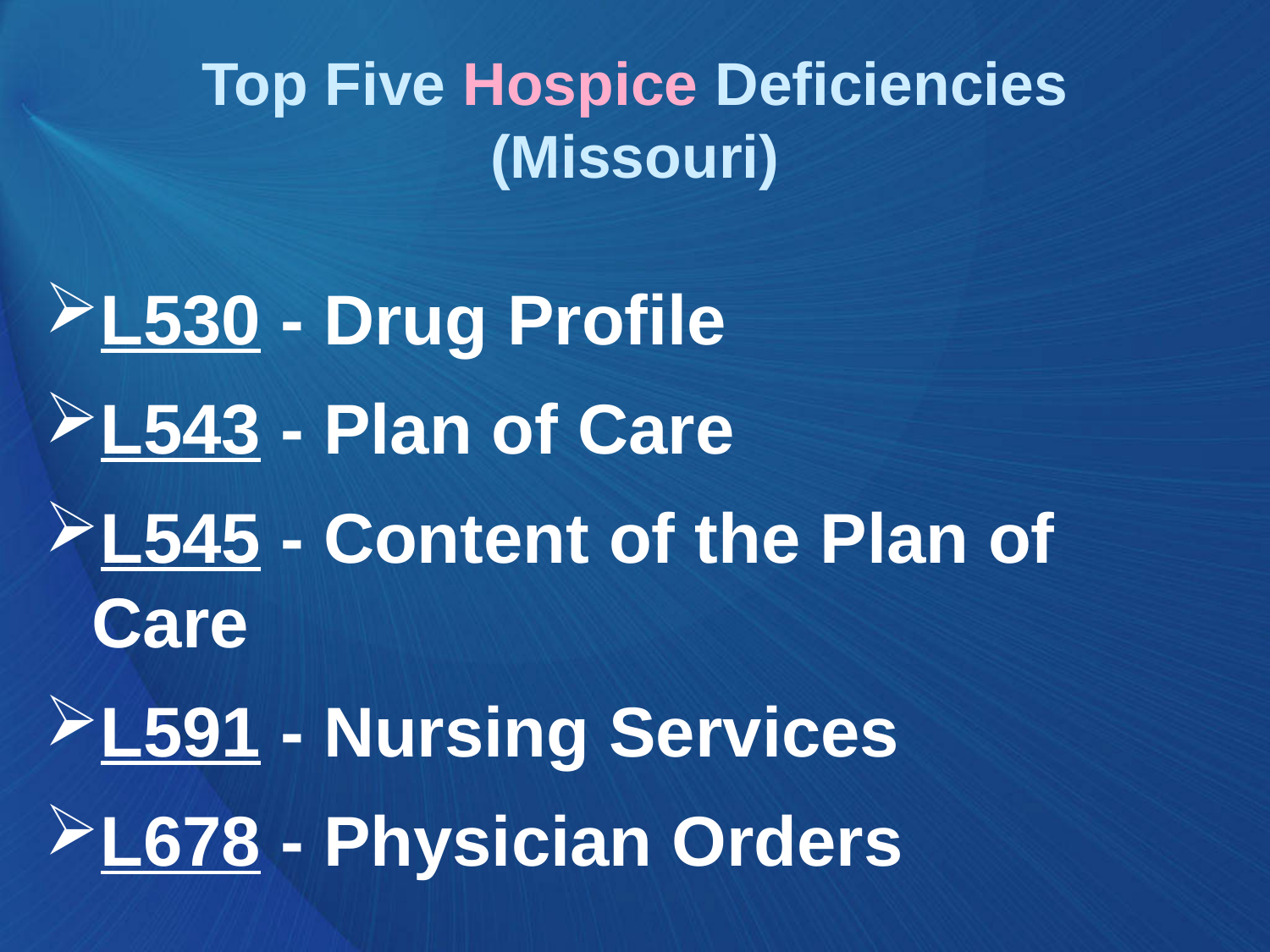

# Top Five Hospice Deficiencies (Missouri)

L530 - Drug Profile
L543 - Plan of Care
L545 - Content of the Plan of Care
L591 - Nursing Services
L678 - Physician Orders